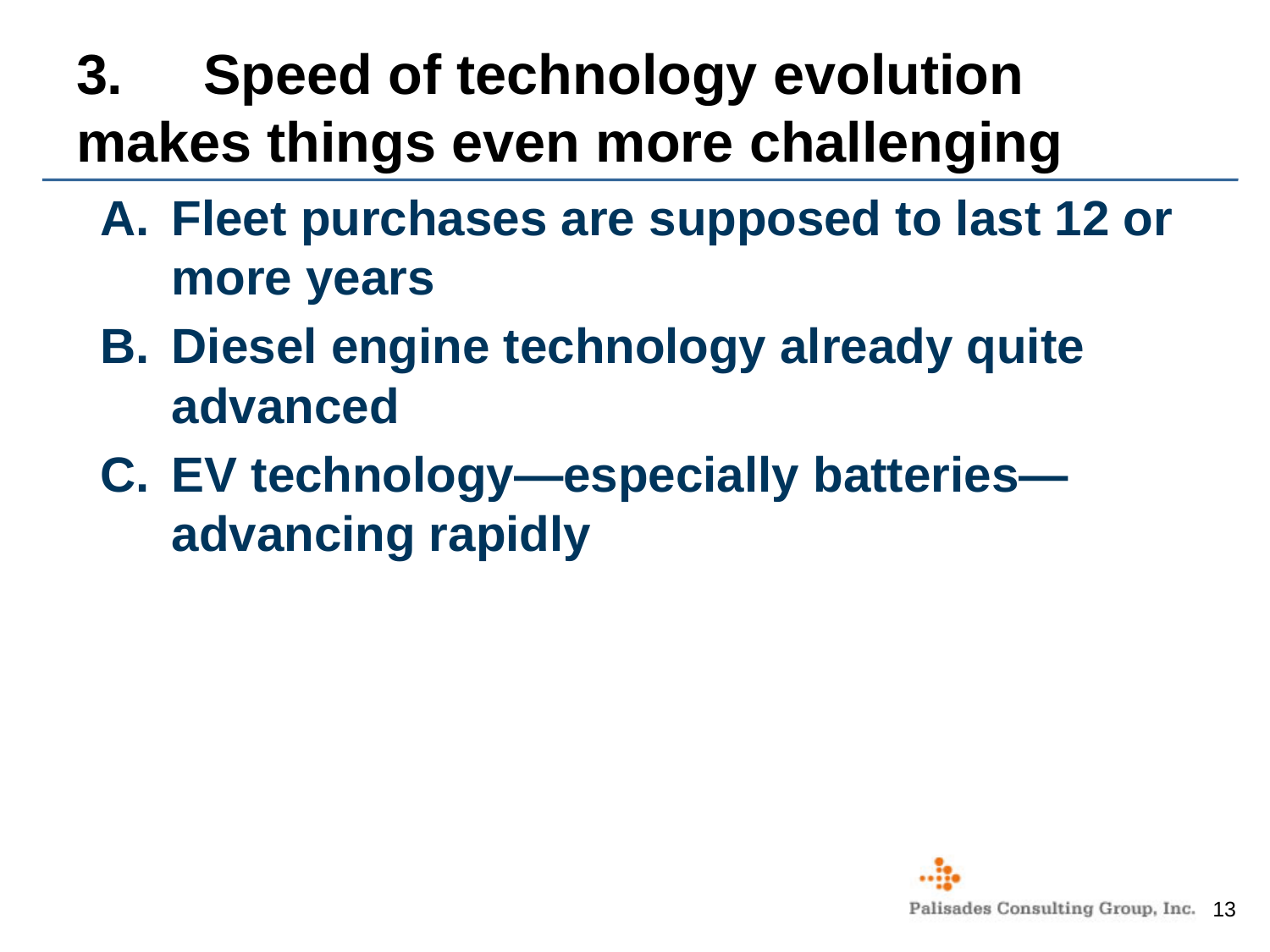

# 3.	Speed of technology evolution makes things even more challenging
Fleet purchases are supposed to last 12 or more years
Diesel engine technology already quite advanced
EV technology—especially batteries—advancing rapidly